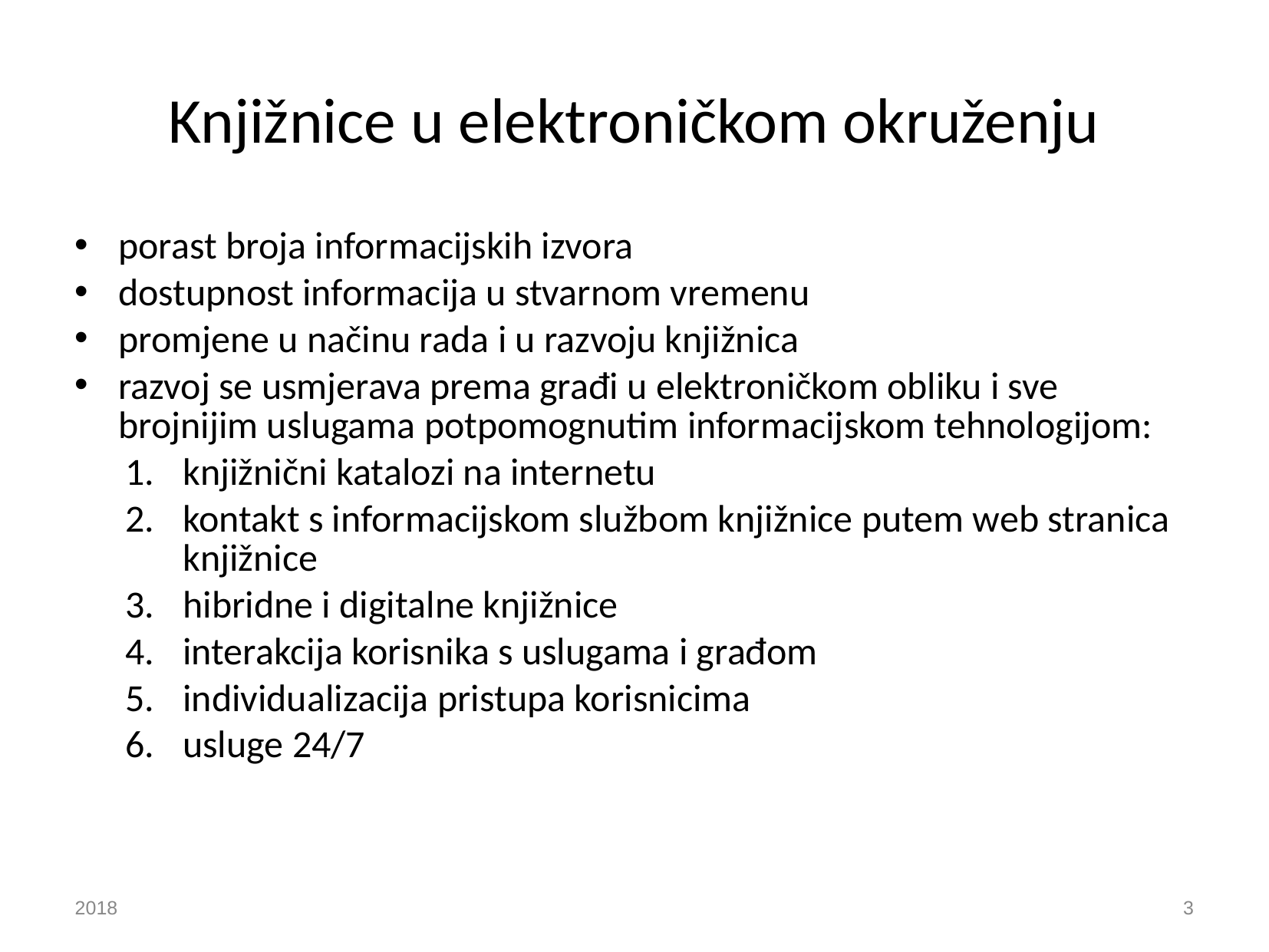

# Knjižnice u elektroničkom okruženju
porast broja informacijskih izvora
dostupnost informacija u stvarnom vremenu
promjene u načinu rada i u razvoju knjižnica
razvoj se usmjerava prema građi u elektroničkom obliku i sve brojnijim uslugama potpomognutim informacijskom tehnologijom:
knjižnični katalozi na internetu
kontakt s informacijskom službom knjižnice putem web stranica knjižnice
hibridne i digitalne knjižnice
interakcija korisnika s uslugama i građom
individualizacija pristupa korisnicima
usluge 24/7
2018
3